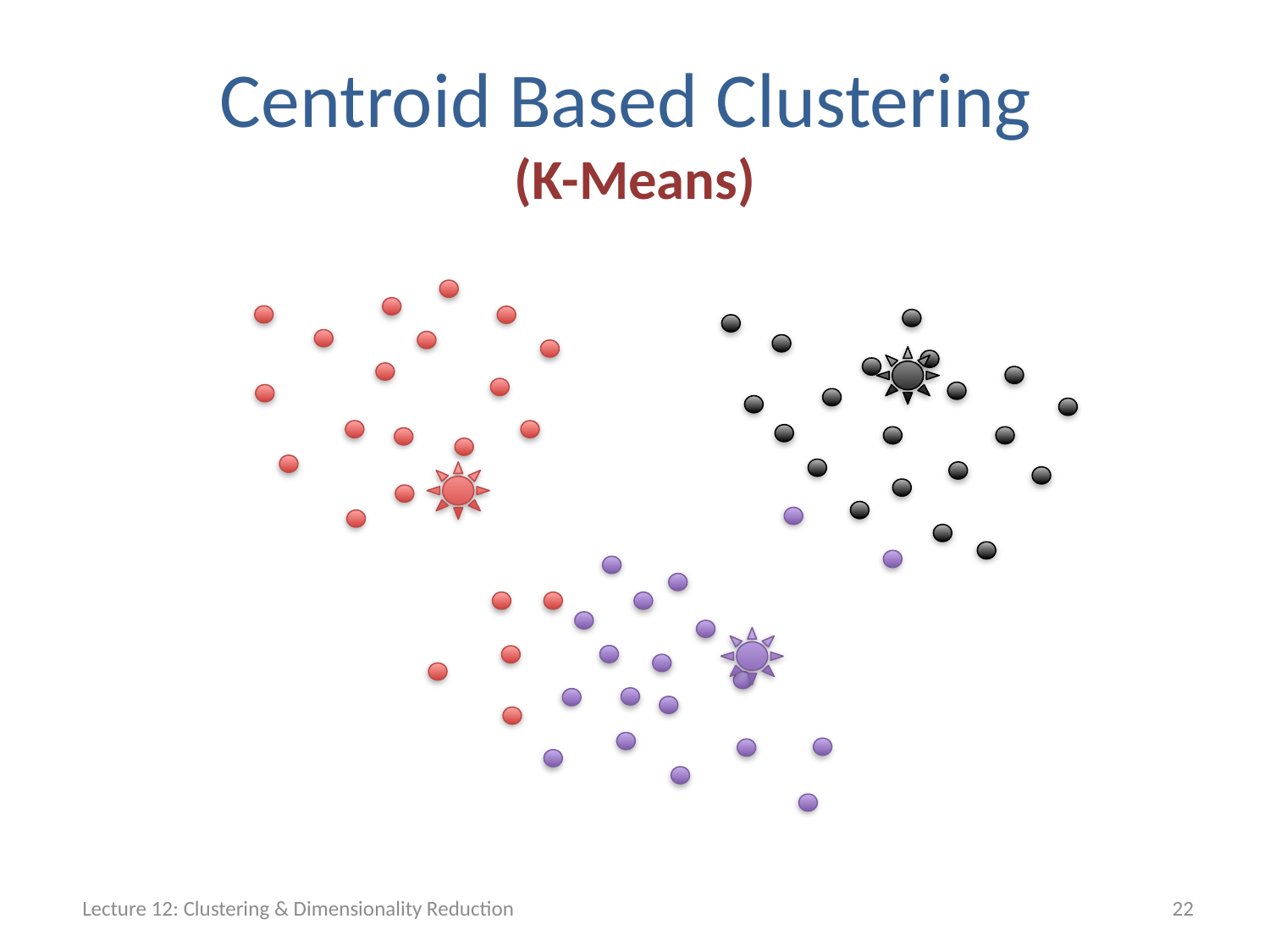

# Centroid Based Clustering (K-Means)

Lecture 12: Clustering & Dimensionality Reduction
22